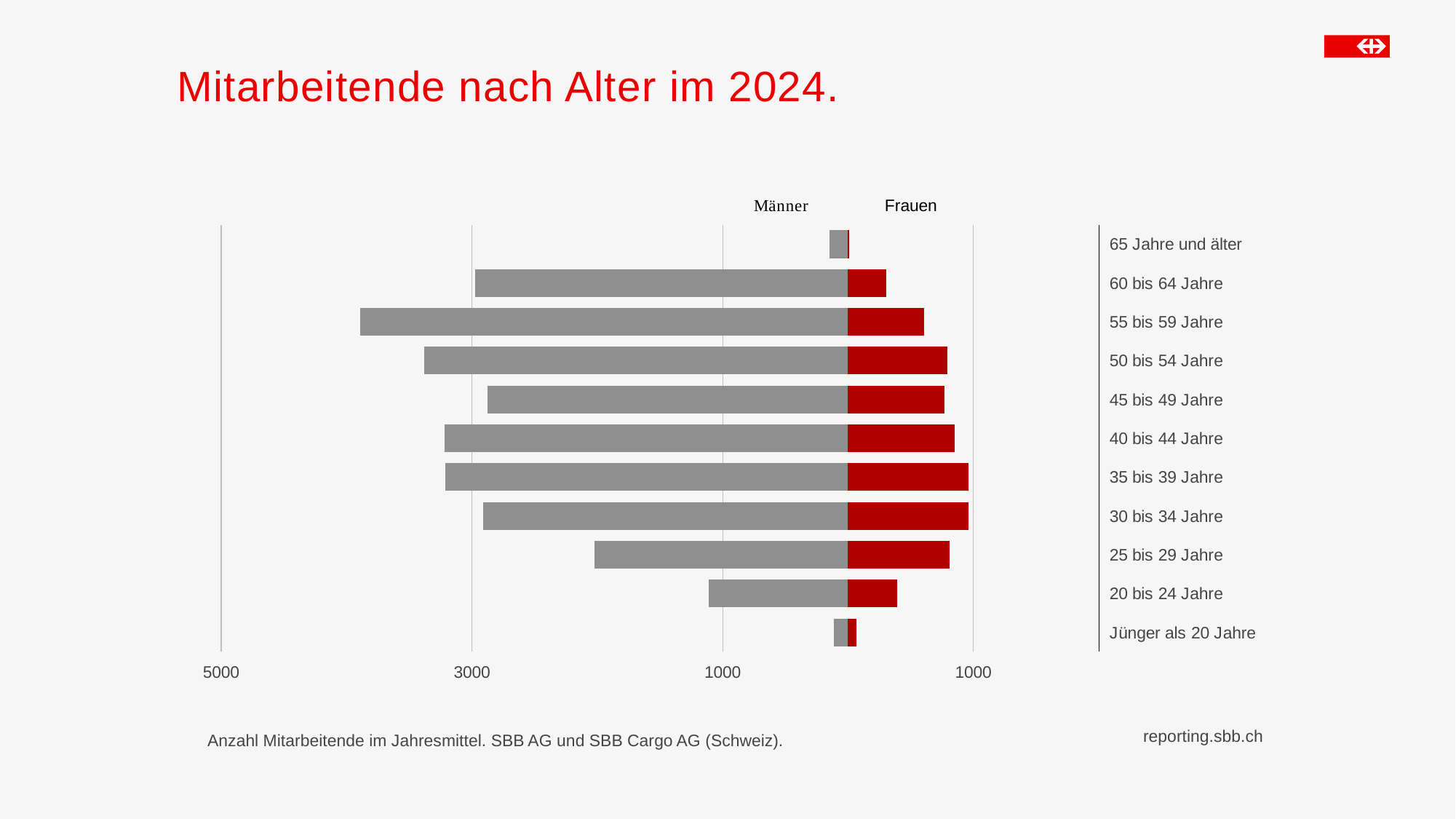

# Mitarbeitende nach Alter im 2024.

### Chart

| Category | Männer | Frauen |
|---|---|---|
| Jünger als 20 Jahre | -112.0 | 66.0 |
| 20 bis 24 Jahre | -1111.0 | 393.0 |
| 25 bis 29 Jahre | -2021.0 | 807.0 |
| 30 bis 34 Jahre | -2912.0 | 962.0 |
| 35 bis 39 Jahre | -3212.0 | 961.0 |
| 40 bis 44 Jahre | -3219.0 | 852.0 |
| 45 bis 49 Jahre | -2874.0 | 770.0 |
| 50 bis 54 Jahre | -3379.0 | 793.0 |
| 55 bis 59 Jahre | -3889.0 | 605.0 |
| 60 bis 64 Jahre | -2972.0 | 307.0 |
| 65 Jahre und älter | -146.0 | 8.0 |
Anzahl Mitarbeitende im Jahresmittel. SBB AG und SBB Cargo AG (Schweiz).
reporting.sbb.ch